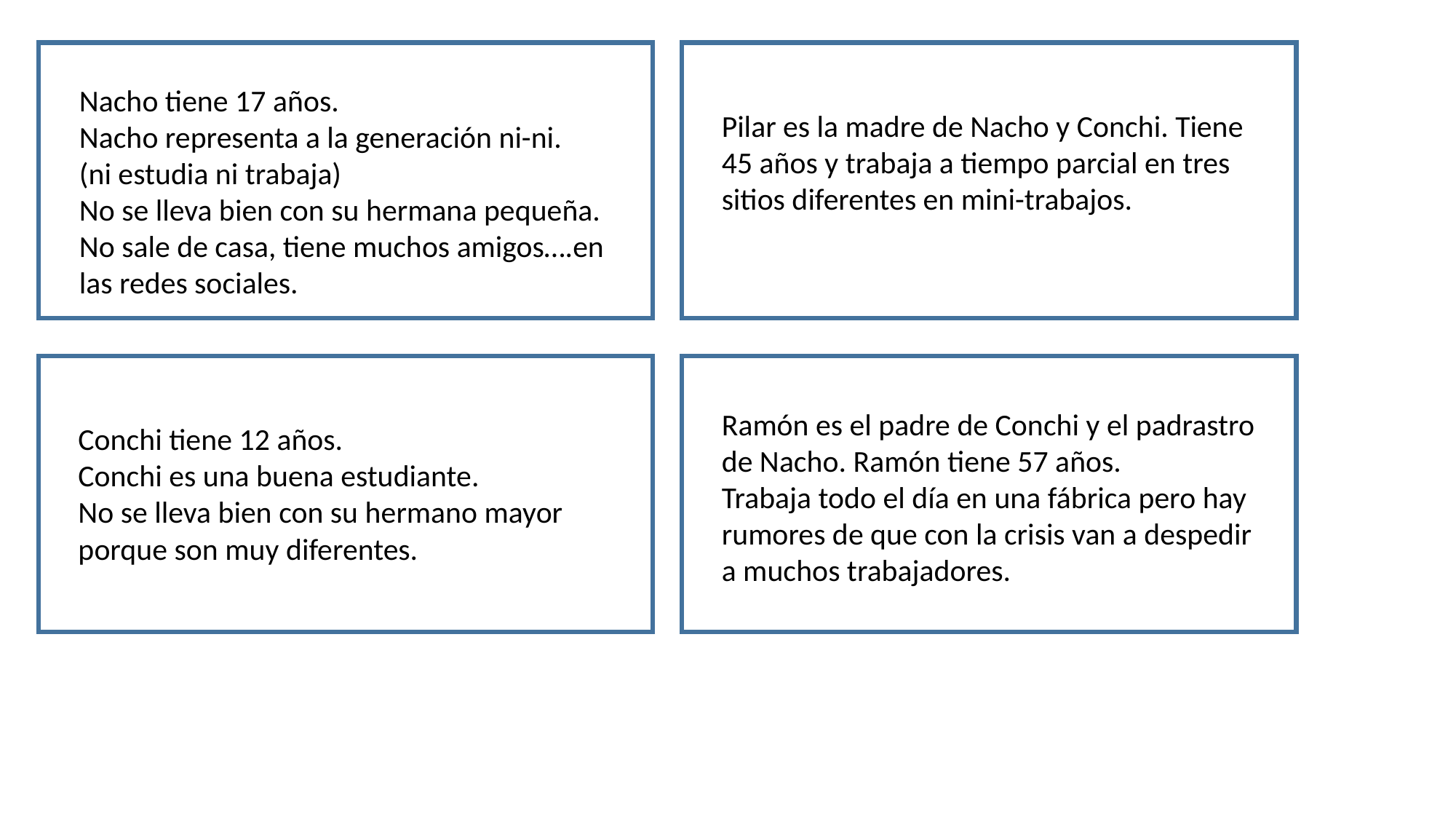

Pilar es la madre de Nacho y Conchi. Tiene 45 años y trabaja a tiempo parcial en tres sitios diferentes en mini-trabajos.

Nacho tiene 17 años.
Nacho representa a la generación ni-ni.
(ni estudia ni trabaja)
No se lleva bien con su hermana pequeña.
No sale de casa, tiene muchos amigos….en las redes sociales.

Conchi tiene 12 años.
Conchi es una buena estudiante.
No se lleva bien con su hermano mayor porque son muy diferentes.

Ramón es el padre de Conchi y el padrastro de Nacho. Ramón tiene 57 años.
Trabaja todo el día en una fábrica pero hay rumores de que con la crisis van a despedir a muchos trabajadores.